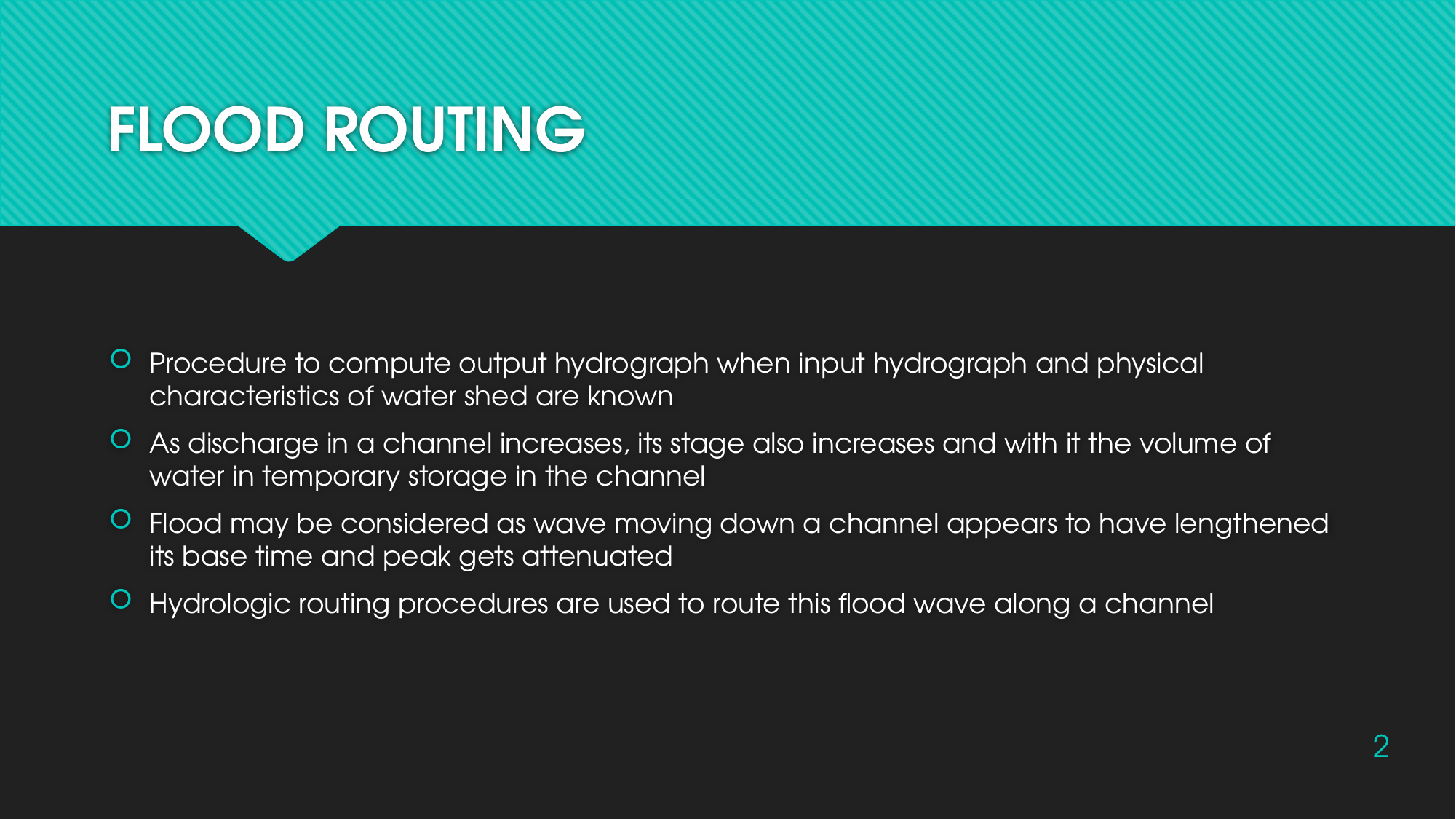

# FLOOD ROUTING
Procedure to compute output hydrograph when input hydrograph and physical characteristics of water shed are known
As discharge in a channel increases, its stage also increases and with it the volume of water in temporary storage in the channel
Flood may be considered as wave moving down a channel appears to have lengthened its base time and peak gets attenuated
Hydrologic routing procedures are used to route this flood wave along a channel
2